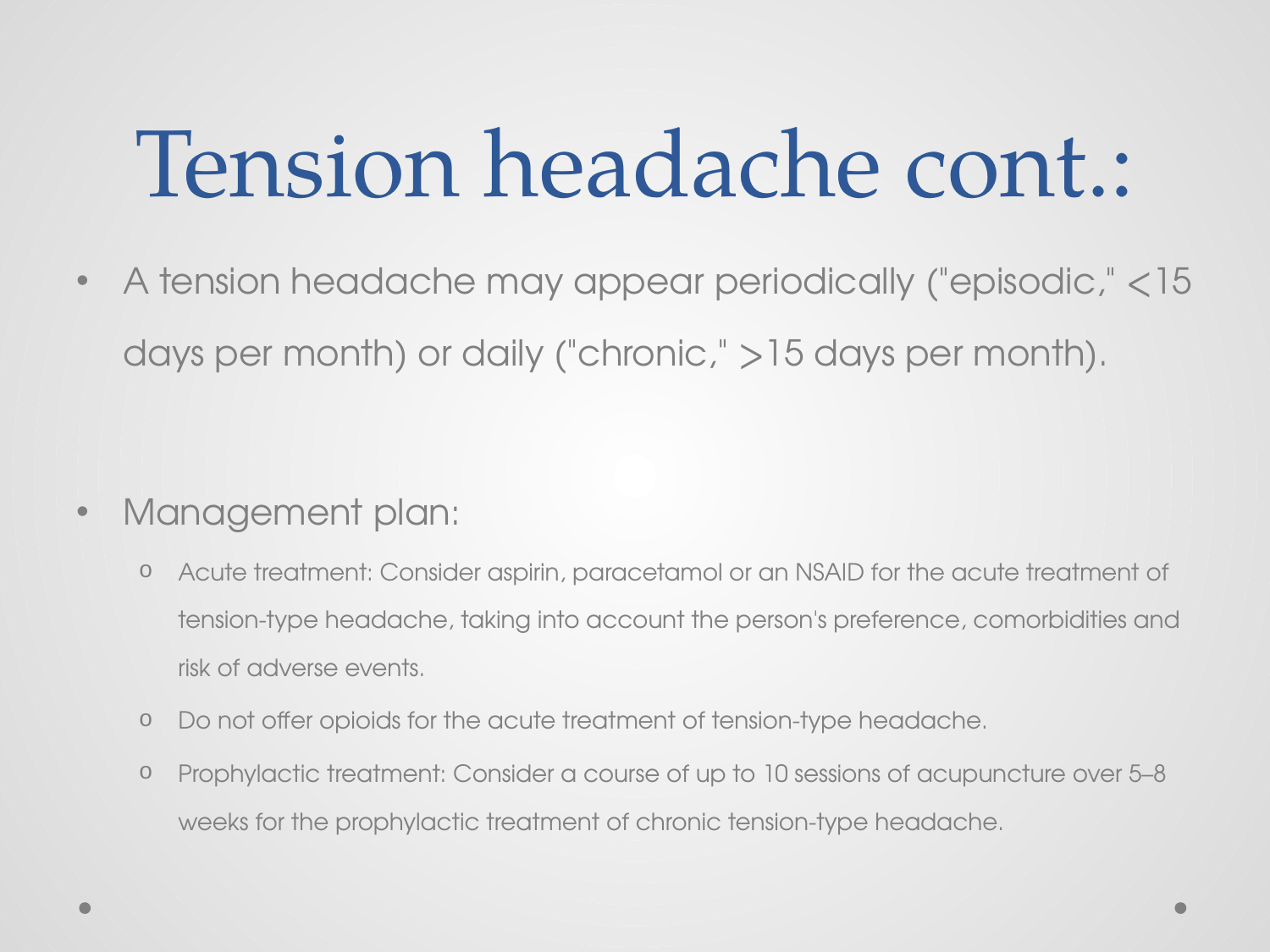

# Tension headache cont.:
A tension headache may appear periodically ("episodic," <15 days per month) or daily ("chronic," >15 days per month).

Management plan:
Acute treatment: Consider aspirin, paracetamol or an NSAID for the acute treatment of tension-type headache, taking into account the person's preference, comorbidities and risk of adverse events.
Do not offer opioids for the acute treatment of tension-type headache.
Prophylactic treatment: Consider a course of up to 10 sessions of acupuncture over 5–8 weeks for the prophylactic treatment of chronic tension-type headache.